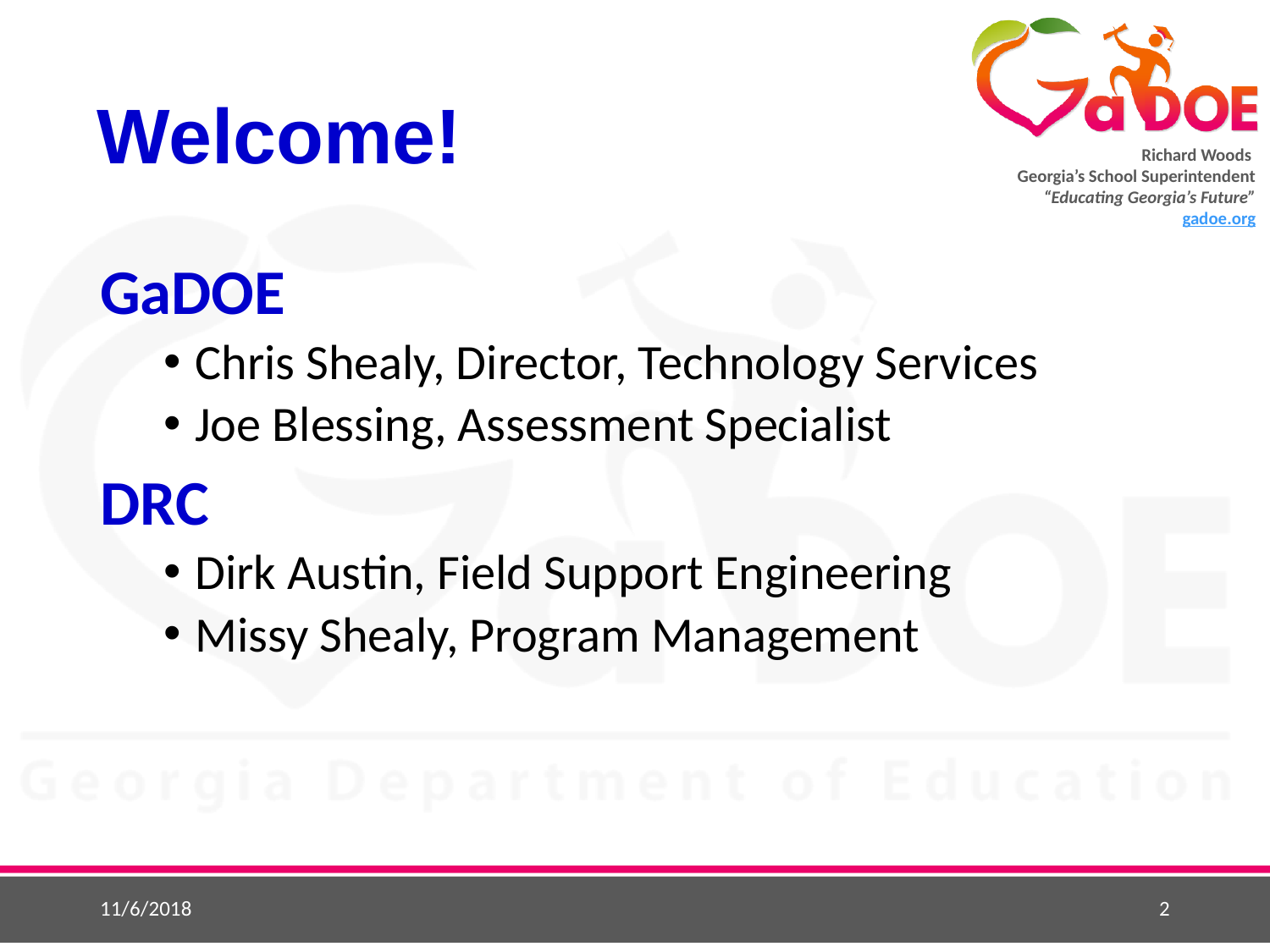

# Welcome!
GaDOE
Chris Shealy, Director, Technology Services
Joe Blessing, Assessment Specialist
DRC
Dirk Austin, Field Support Engineering
Missy Shealy, Program Management
11/6/2018
2